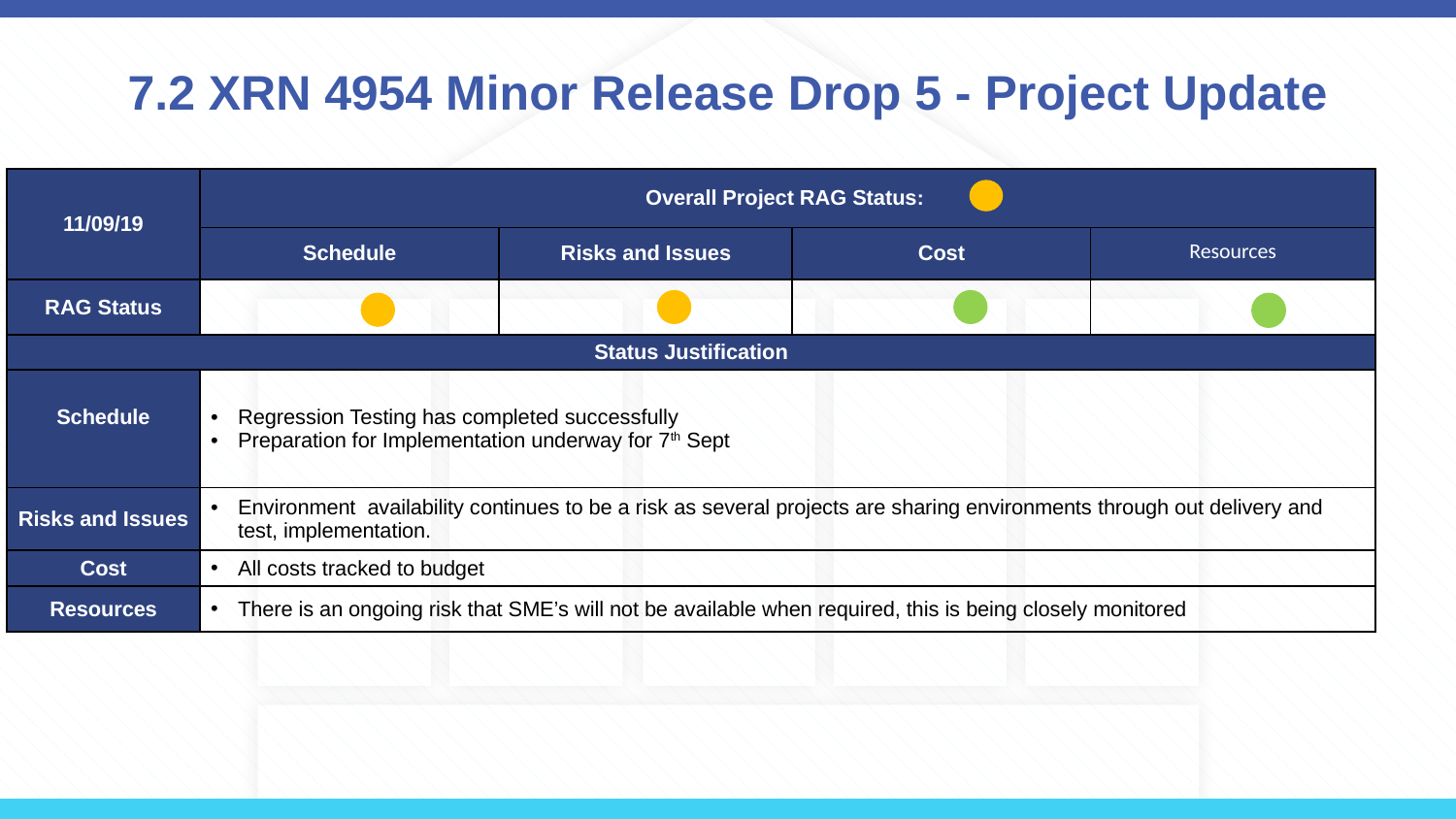

# 7.2 XRN 4954 Minor Release Drop 5 - Project Update
| 11/09/19 | Overall Project RAG Status: |  |  |  |
| --- | --- | --- | --- | --- |
|  | Schedule | Risks and Issues | Cost | Resources |
| RAG Status |  |  |  |  |
| Status Justification |  |  |  |  |
| Schedule | Regression Testing has completed successfully Preparation for Implementation underway for 7th Sept |  |  |  |
| Risks and Issues | Environment availability continues to be a risk as several projects are sharing environments through out delivery and test, implementation. |  |  |  |
| Cost | All costs tracked to budget |  |  |  |
| Resources | There is an ongoing risk that SME’s will not be available when required, this is being closely monitored |  |  |  |